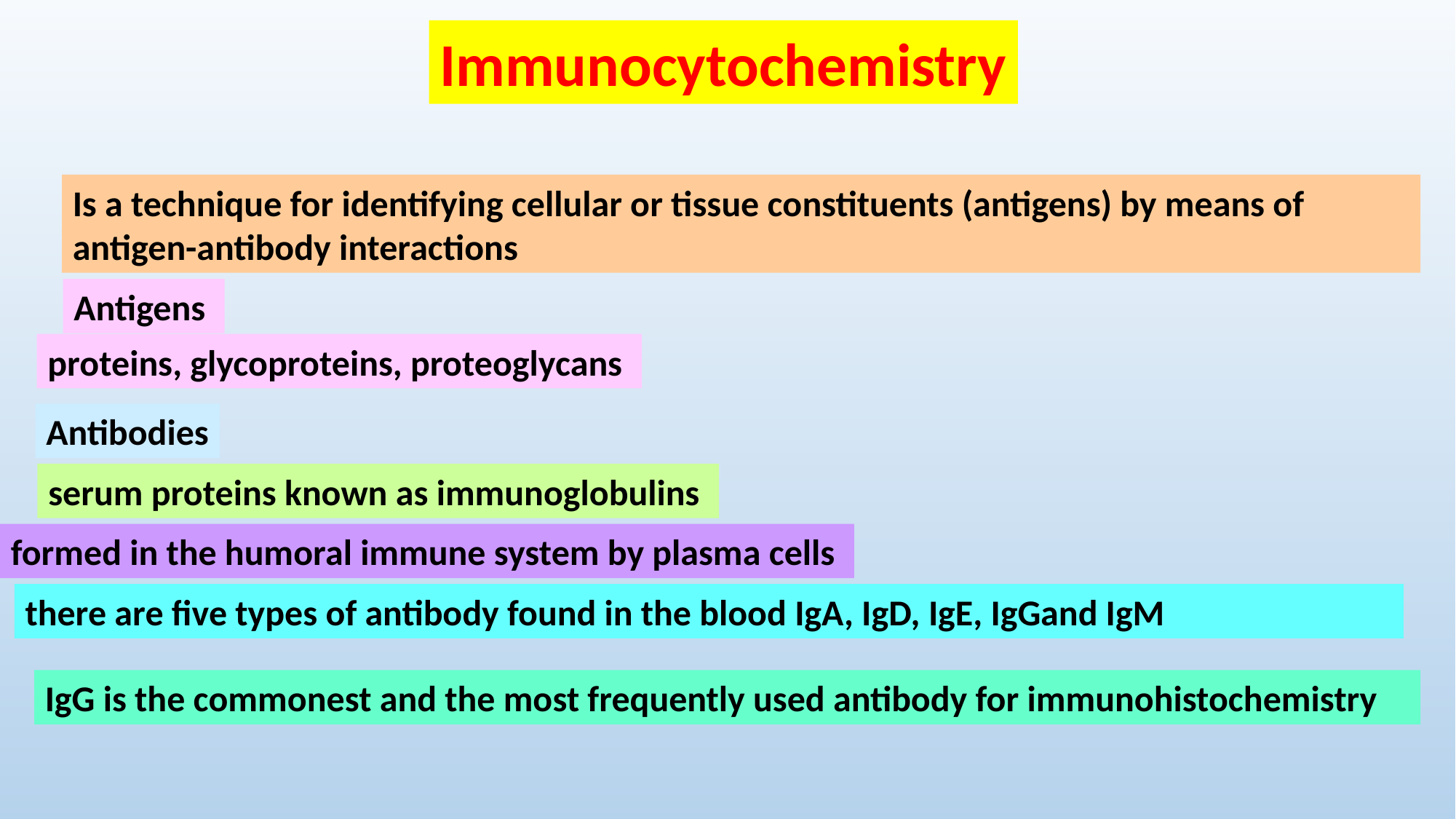

Immunocytochemistry
Is a technique for identifying cellular or tissue constituents (antigens) by means of antigen-antibody interactions
Antigens
proteins, glycoproteins, proteoglycans
Antibodies
serum proteins known as immunoglobulins
formed in the humoral immune system by plasma cells
there are five types of antibody found in the blood IgA, IgD, IgE, IgGand IgM
IgG is the commonest and the most frequently used antibody for immunohistochemistry